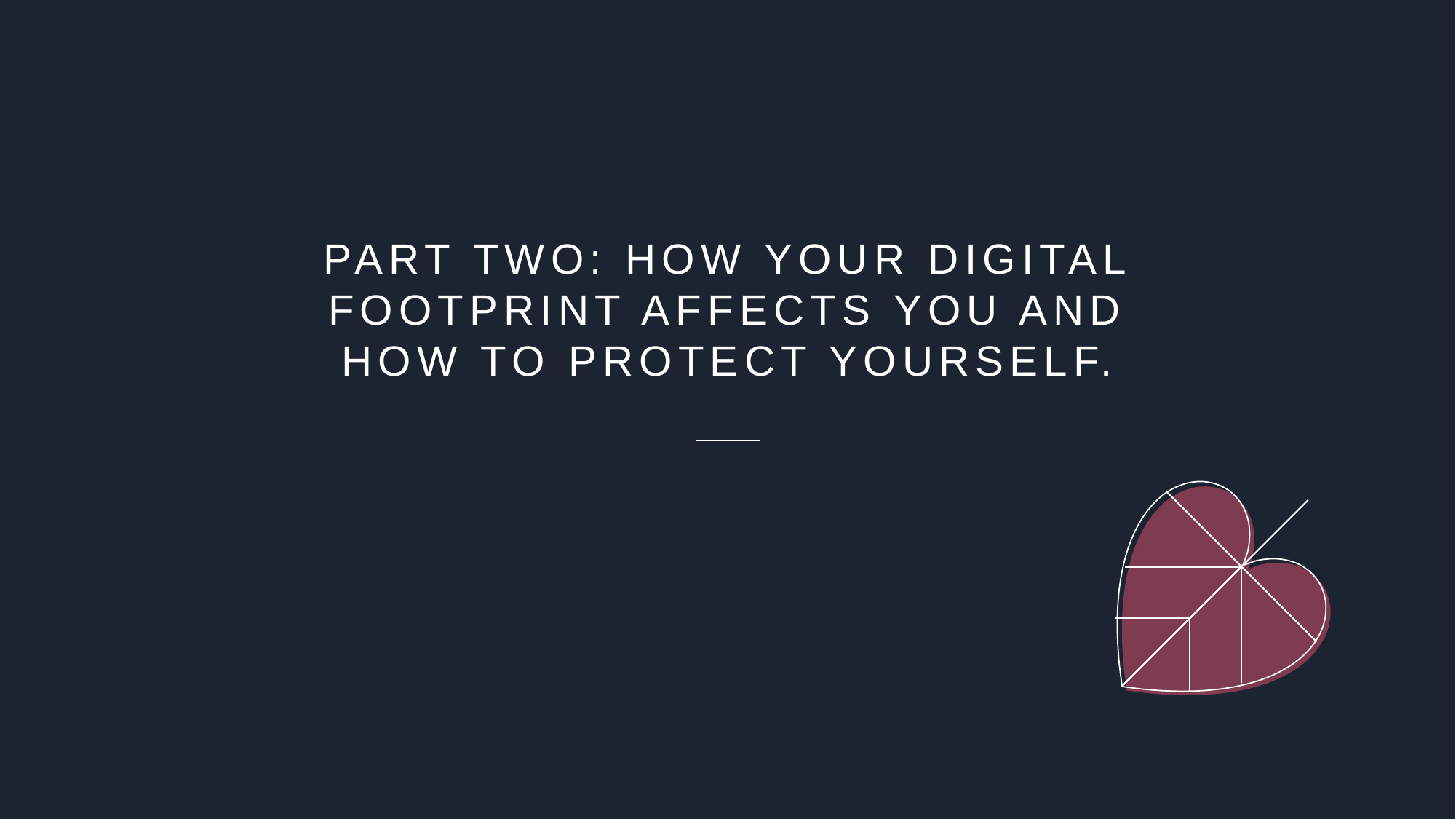

# Part two: How your digital footprint affects you and how to protect yourself.